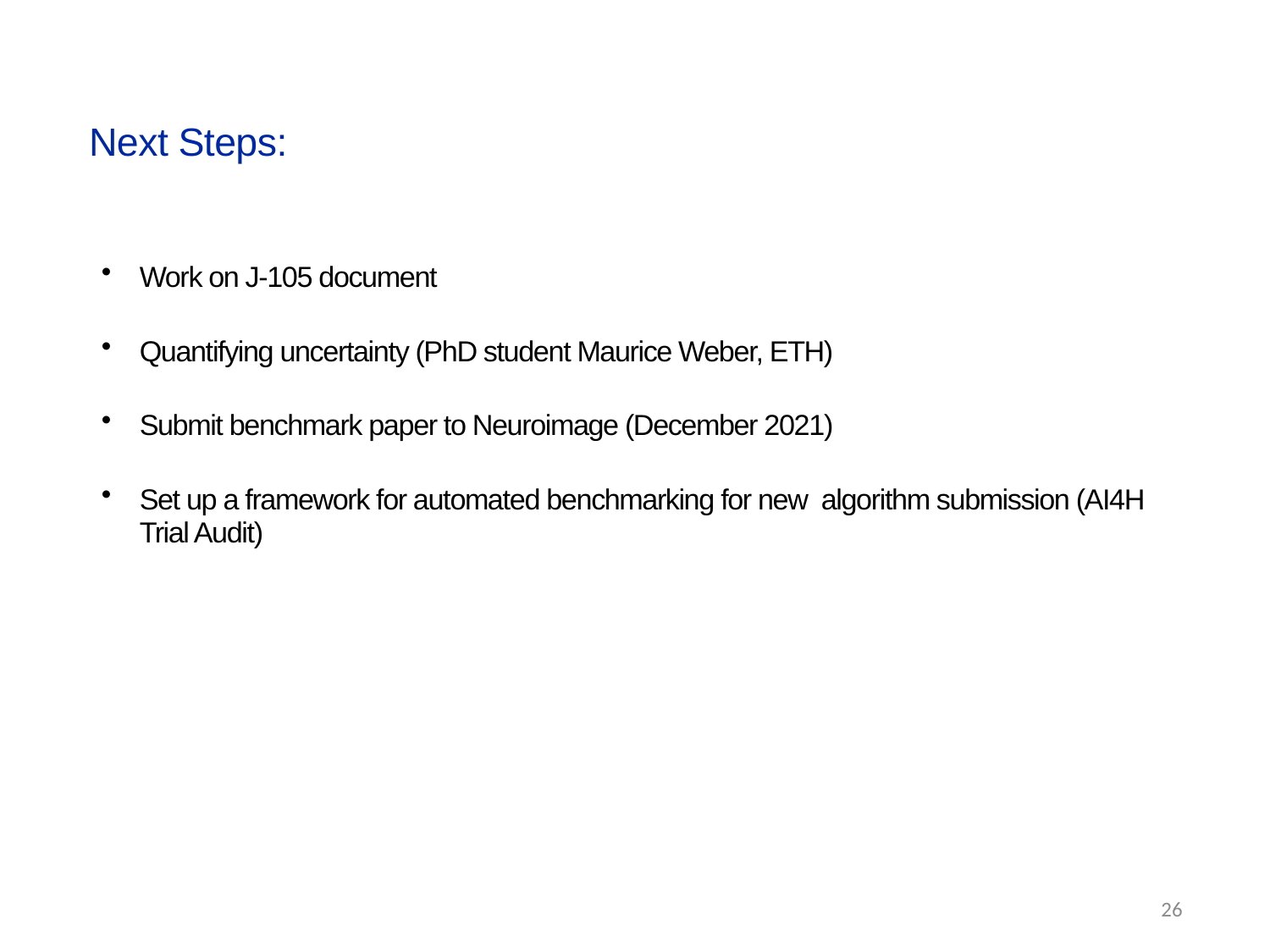

# Next Steps:
Work on J-105 document

Quantifying uncertainty (PhD student Maurice Weber, ETH)

Submit benchmark paper to Neuroimage (December 2021)

Set up a framework for automated benchmarking for new  algorithm submission (AI4H Trial Audit)
26